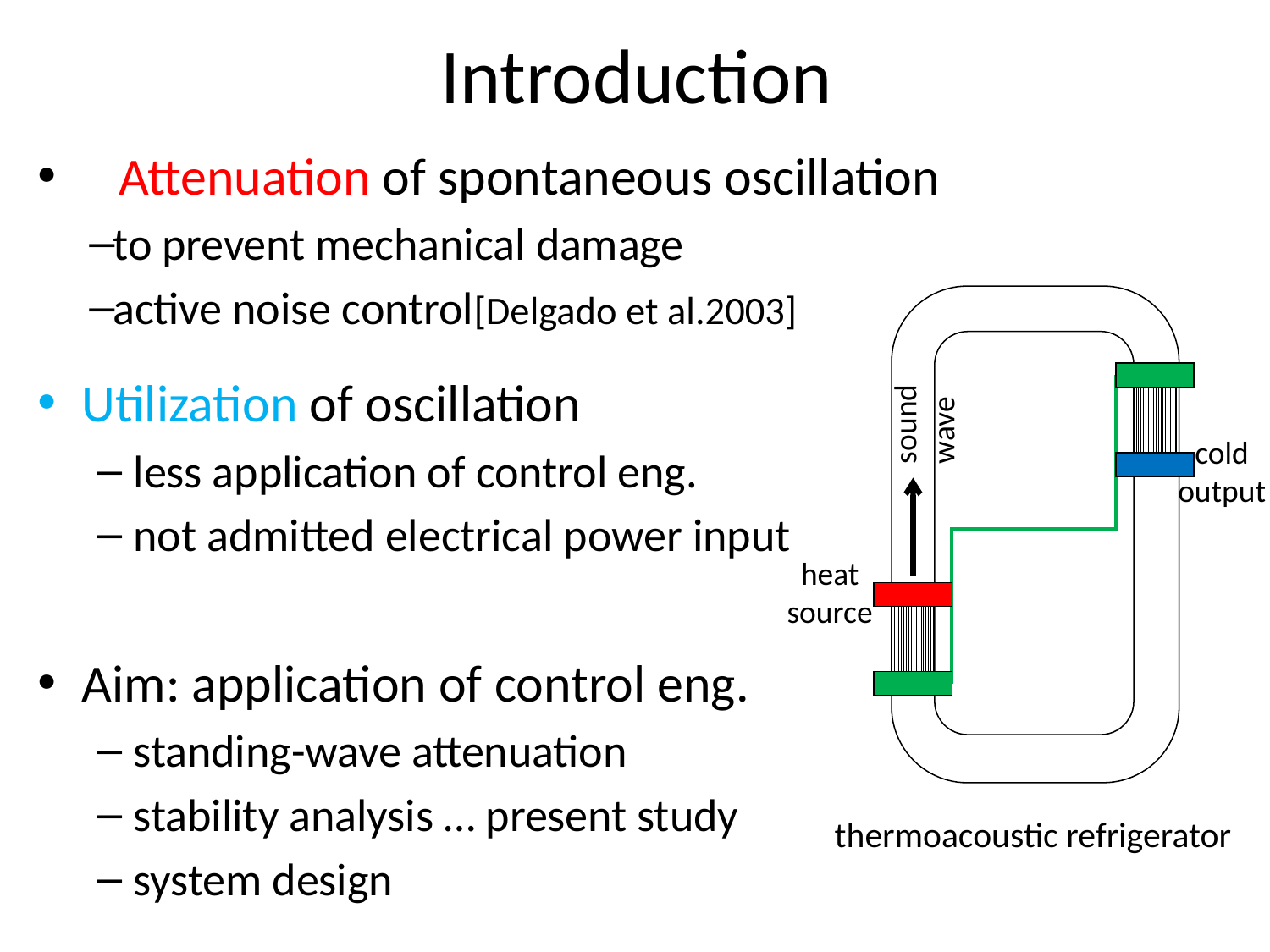

Introduction
　Attenuation of spontaneous oscillation
to prevent mechanical damage
active noise control[Delgado et al.2003]

Utilization of oscillation
less application of control eng.
not admitted electrical power input

Aim: application of control eng.
standing-wave attenuation
stability analysis … present study
system design

sound wave

cold
output

heat
source
thermoacoustic refrigerator